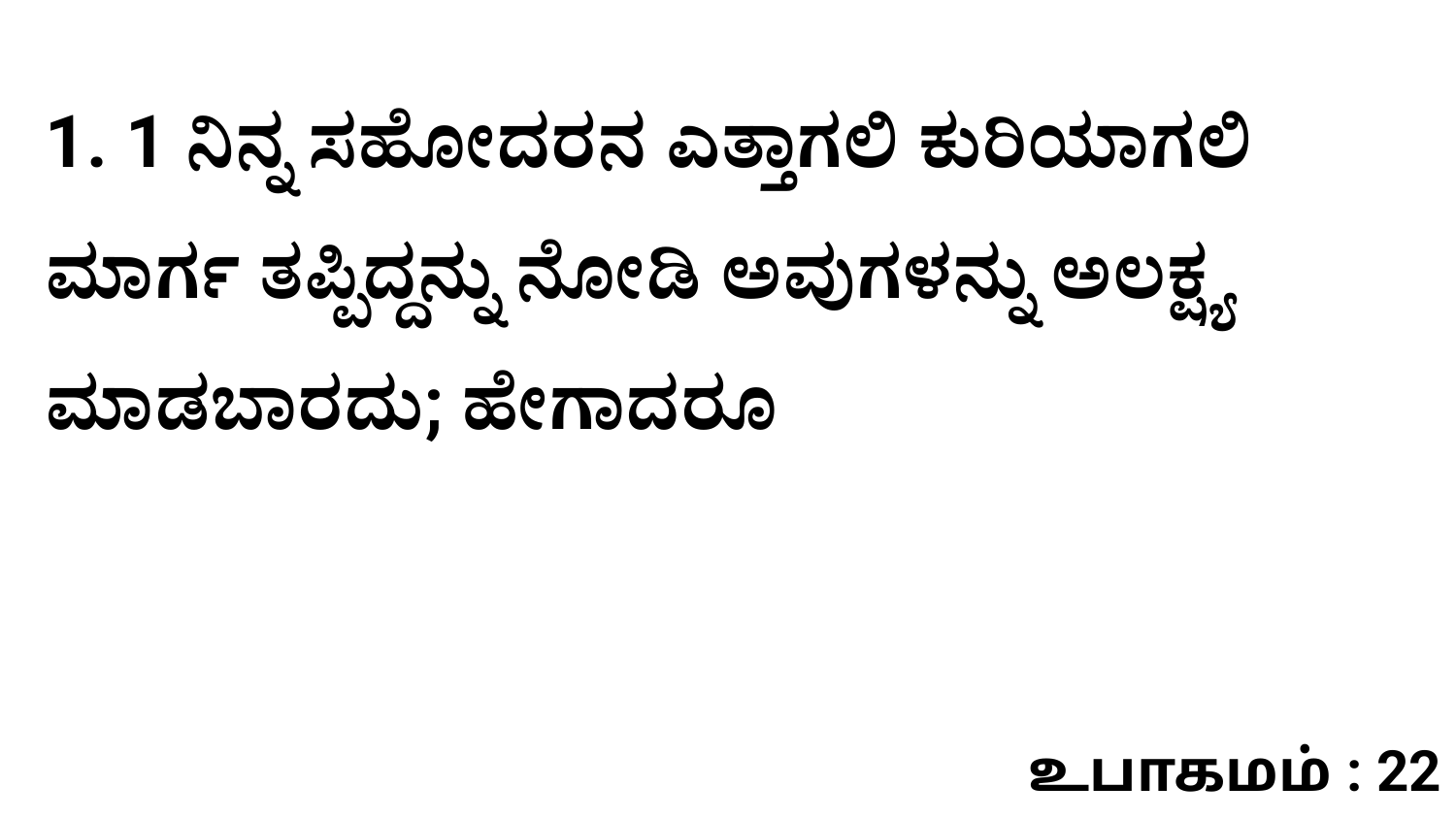

1. 1 ನಿನ್ನ ಸಹೋದರನ ಎತ್ತಾಗಲಿ ಕುರಿಯಾಗಲಿ ಮಾರ್ಗ ತಪ್ಪಿದ್ದನ್ನು ನೋಡಿ ಅವುಗಳನ್ನು ಅಲಕ್ಷ್ಯ ಮಾಡಬಾರದು; ಹೇಗಾದರೂ
உபாகமம் : 22